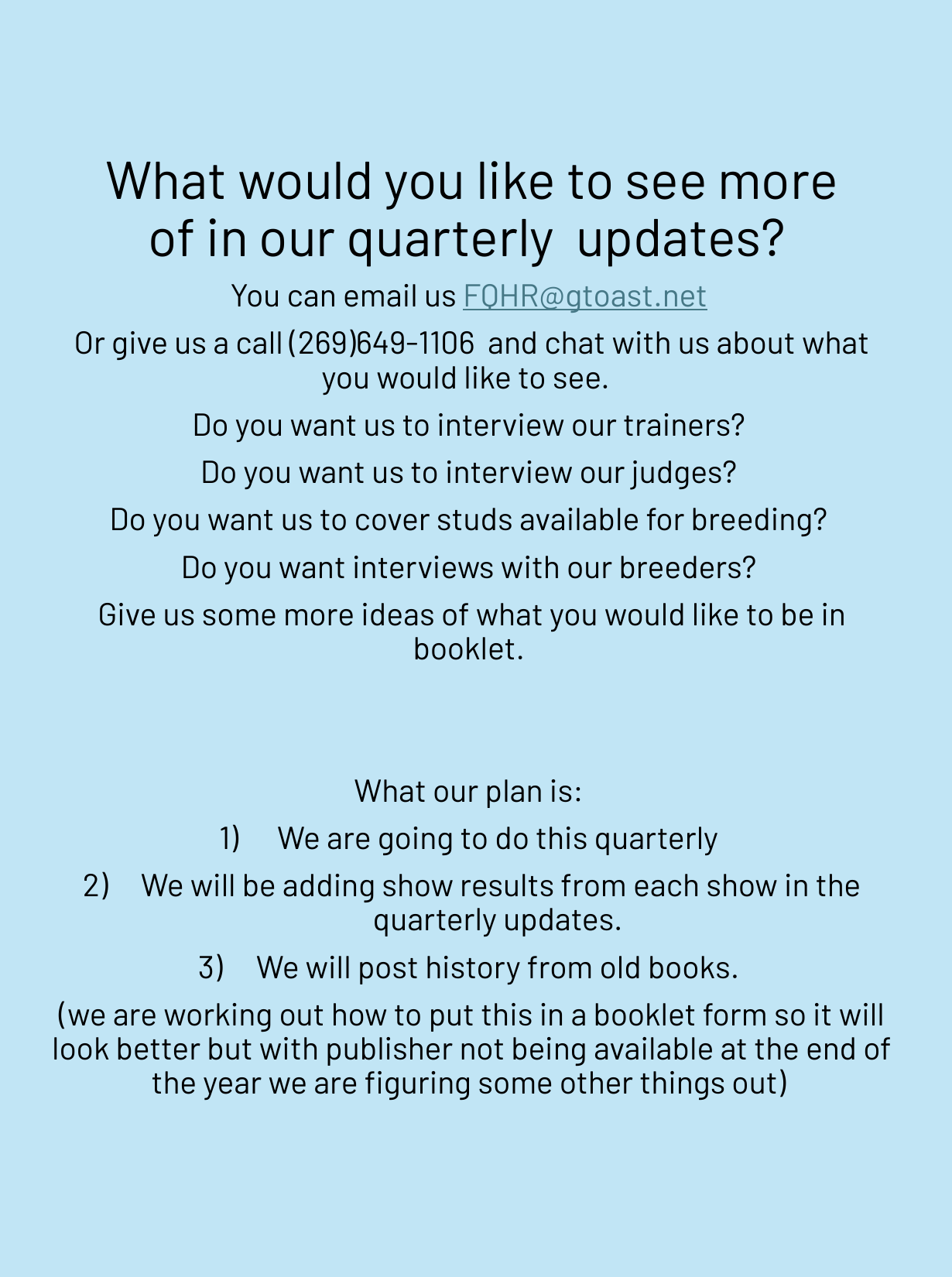

# What would you like to see more of in our quarterly  updates?
You can email us FQHR@gtoast.net
Or give us a call (269)649-1106  and chat with us about what you would like to see.
Do you want us to interview our trainers?
Do you want us to interview our judges?
Do you want us to cover studs available for breeding?
Do you want interviews with our breeders?
Give us some more ideas of what you would like to be in booklet.

What our plan is:
We are going to do this quarterly
We will be adding show results from each show in the quarterly updates.
We will post history from old books.
(we are working out how to put this in a booklet form so it will look better but with publisher not being available at the end of the year we are figuring some other things out)